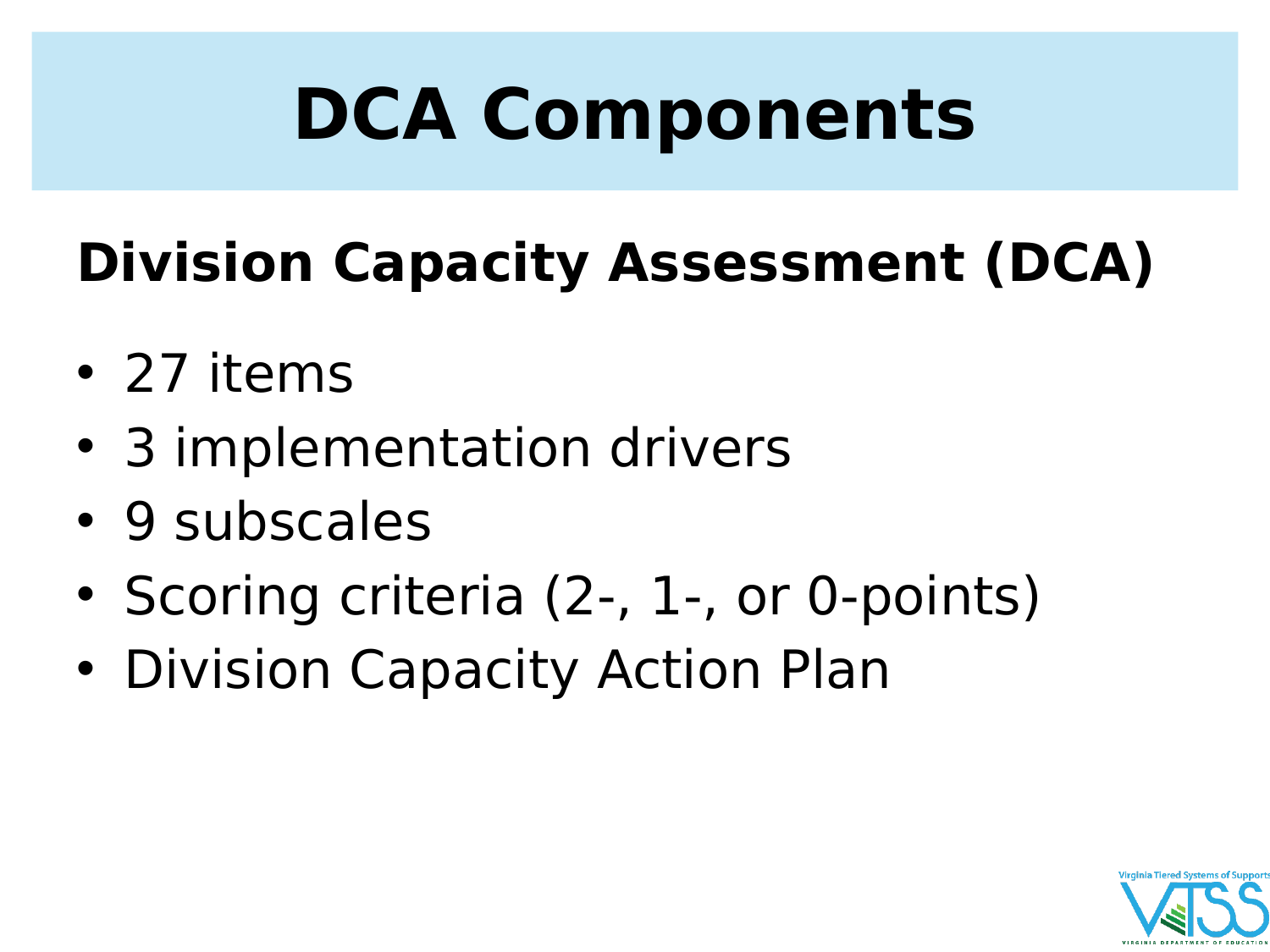

# DCA Components
Division Capacity Assessment (DCA)

27 items
3 implementation drivers
9 subscales
Scoring criteria (2-, 1-, or 0-points)
Division Capacity Action Plan